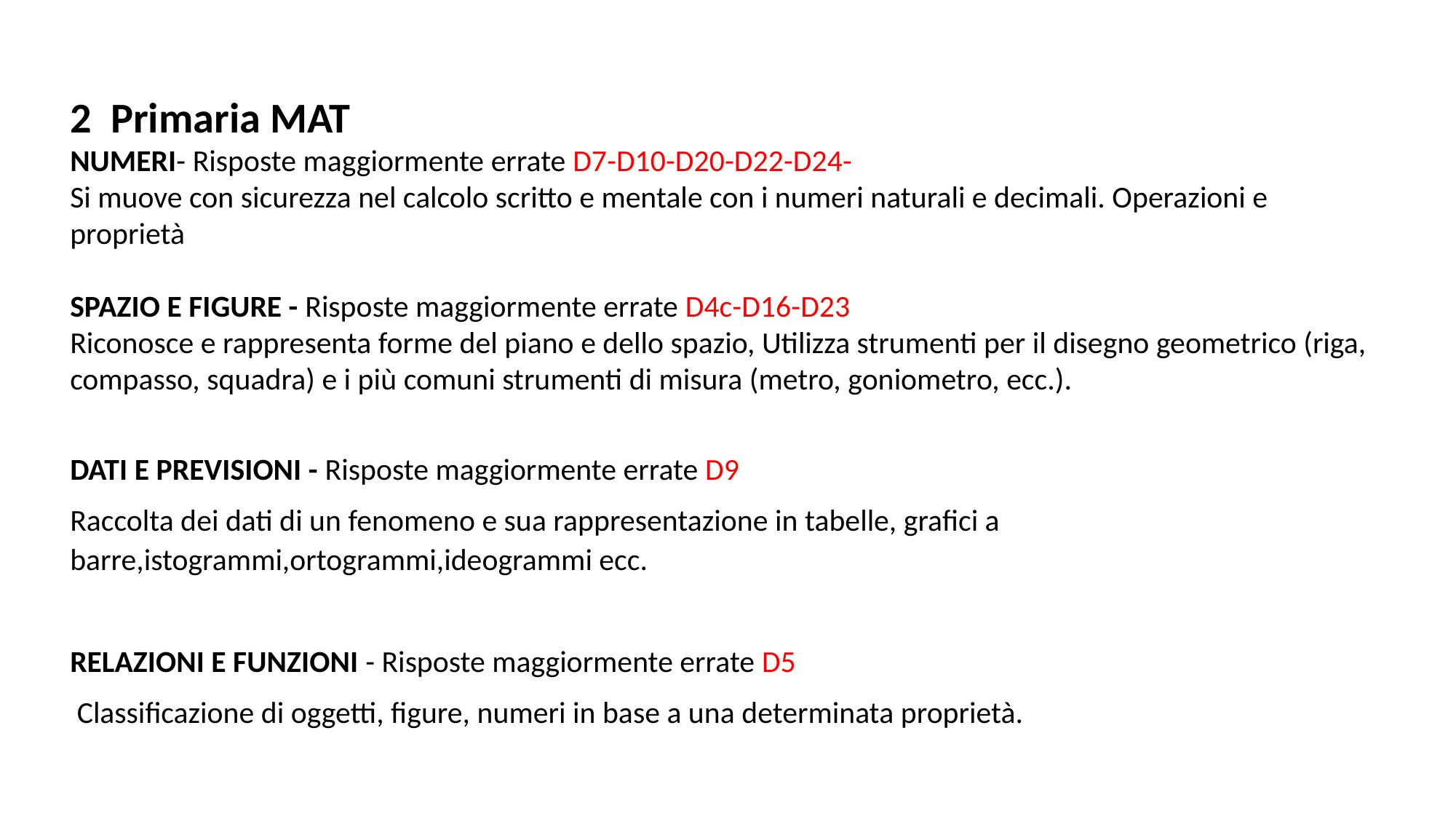

2  Primaria MAT
NUMERI- Risposte maggiormente errate D7-D10-D20-D22-D24-
Si muove con sicurezza nel calcolo scritto e mentale con i numeri naturali e decimali. Operazioni e proprietà

SPAZIO E FIGURE - Risposte maggiormente errate D4c-D16-D23
Riconosce e rappresenta forme del piano e dello spazio, Utilizza strumenti per il disegno geometrico (riga, compasso, squadra) e i più comuni strumenti di misura (metro, goniometro, ecc.).

DATI E PREVISIONI - Risposte maggiormente errate D9
Raccolta dei dati di un fenomeno e sua rappresentazione in tabelle, grafici a barre,istogrammi,ortogrammi,ideogrammi ecc.

RELAZIONI E FUNZIONI - Risposte maggiormente errate D5
 Classificazione di oggetti, figure, numeri in base a una determinata proprietà.